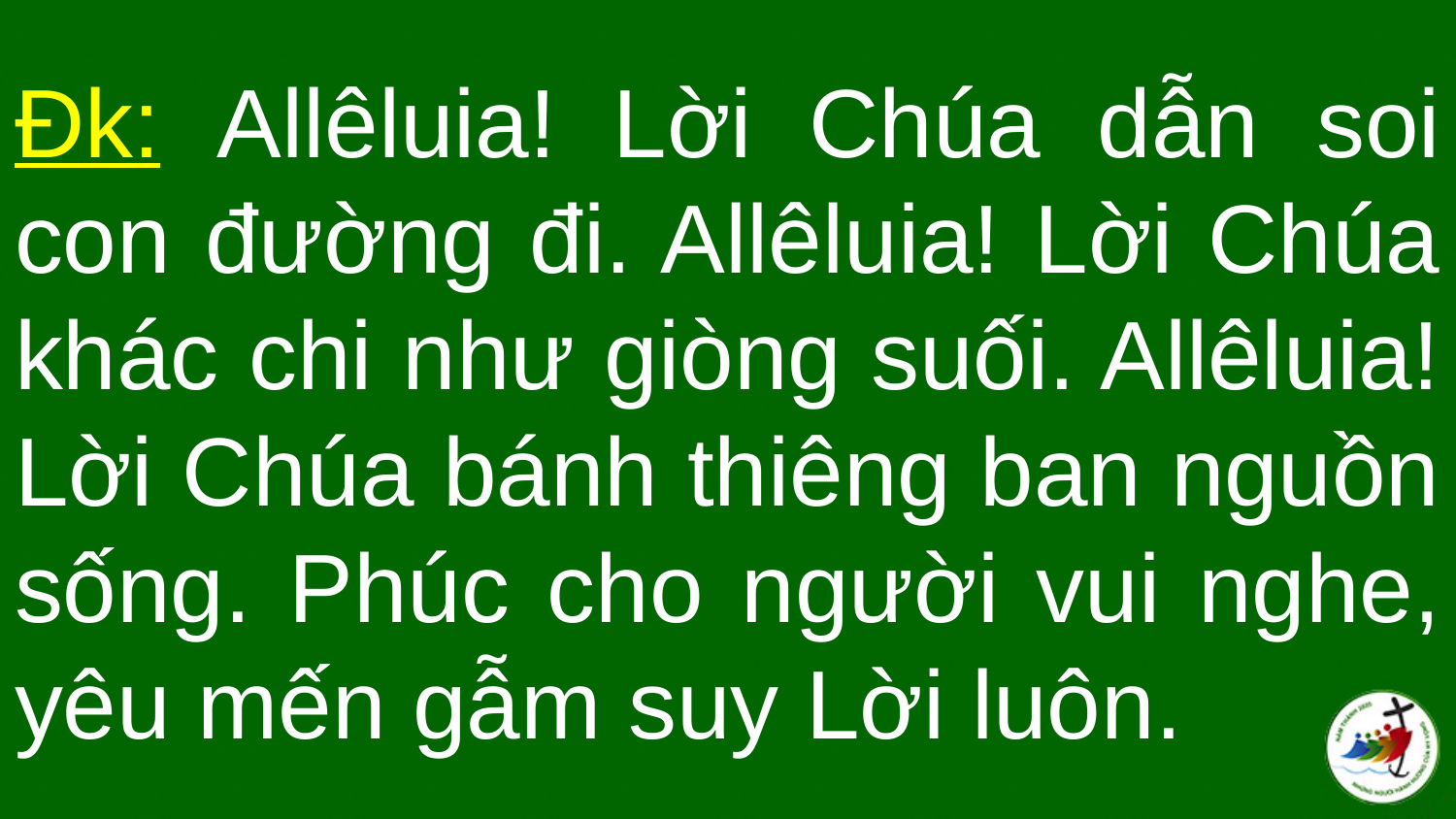

# Đk: Allêluia! Lời Chúa dẫn soi con đường đi. Allêluia! Lời Chúa khác chi như giòng suối. Allêluia! Lời Chúa bánh thiêng ban nguồn sống. Phúc cho người vui nghe, yêu mến gẫm suy Lời luôn.